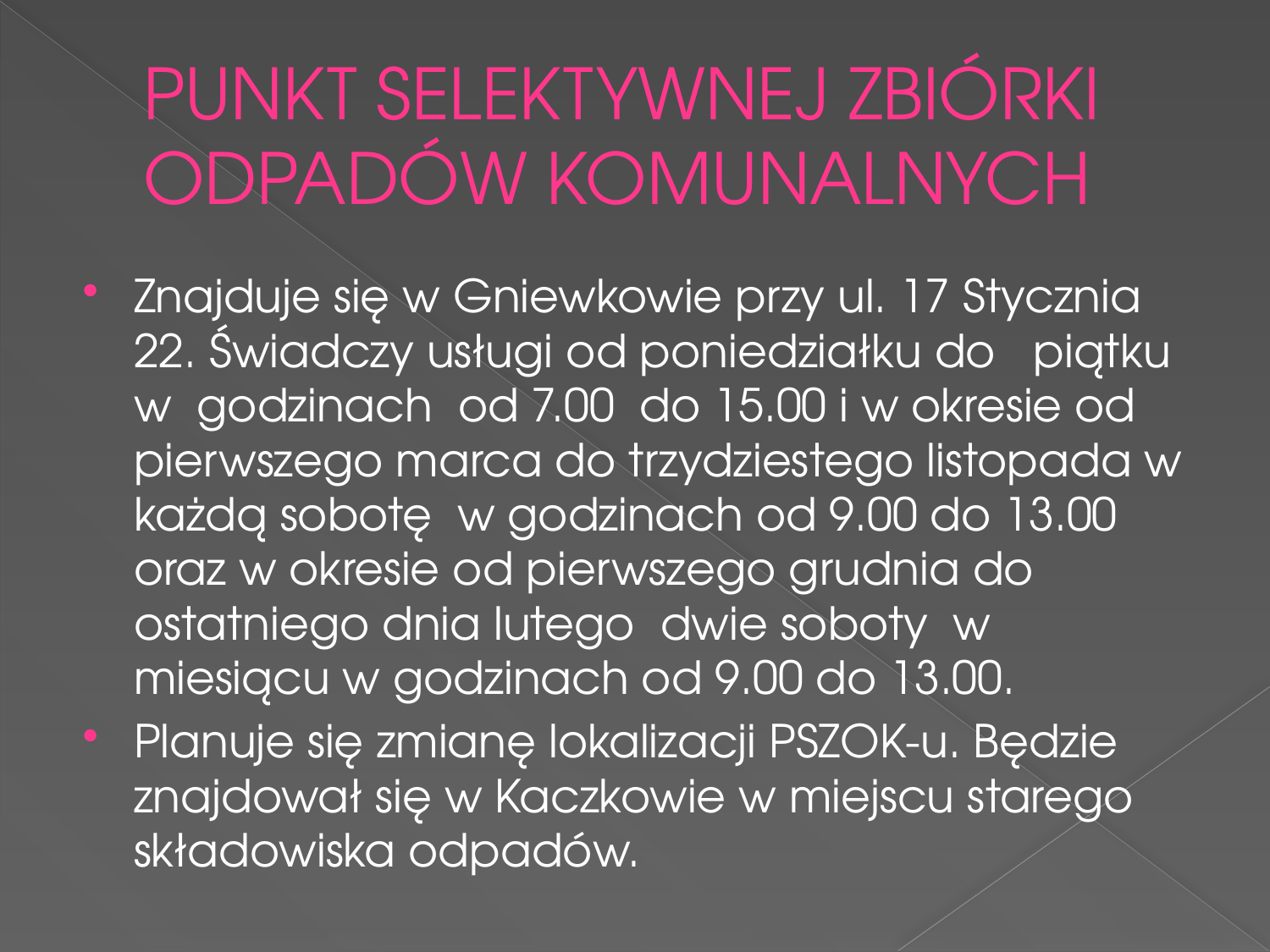

# PUNKT SELEKTYWNEJ ZBIÓRKI ODPADÓW KOMUNALNYCH
Znajduje się w Gniewkowie przy ul. 17 Stycznia 22. Świadczy usługi od poniedziałku do   piątku w  godzinach  od 7.00  do 15.00 i w okresie od pierwszego marca do trzydziestego listopada w każdą sobotę  w godzinach od 9.00 do 13.00 oraz w okresie od pierwszego grudnia do ostatniego dnia lutego  dwie soboty  w miesiącu w godzinach od 9.00 do 13.00.
Planuje się zmianę lokalizacji PSZOK-u. Będzie znajdował się w Kaczkowie w miejscu starego składowiska odpadów.